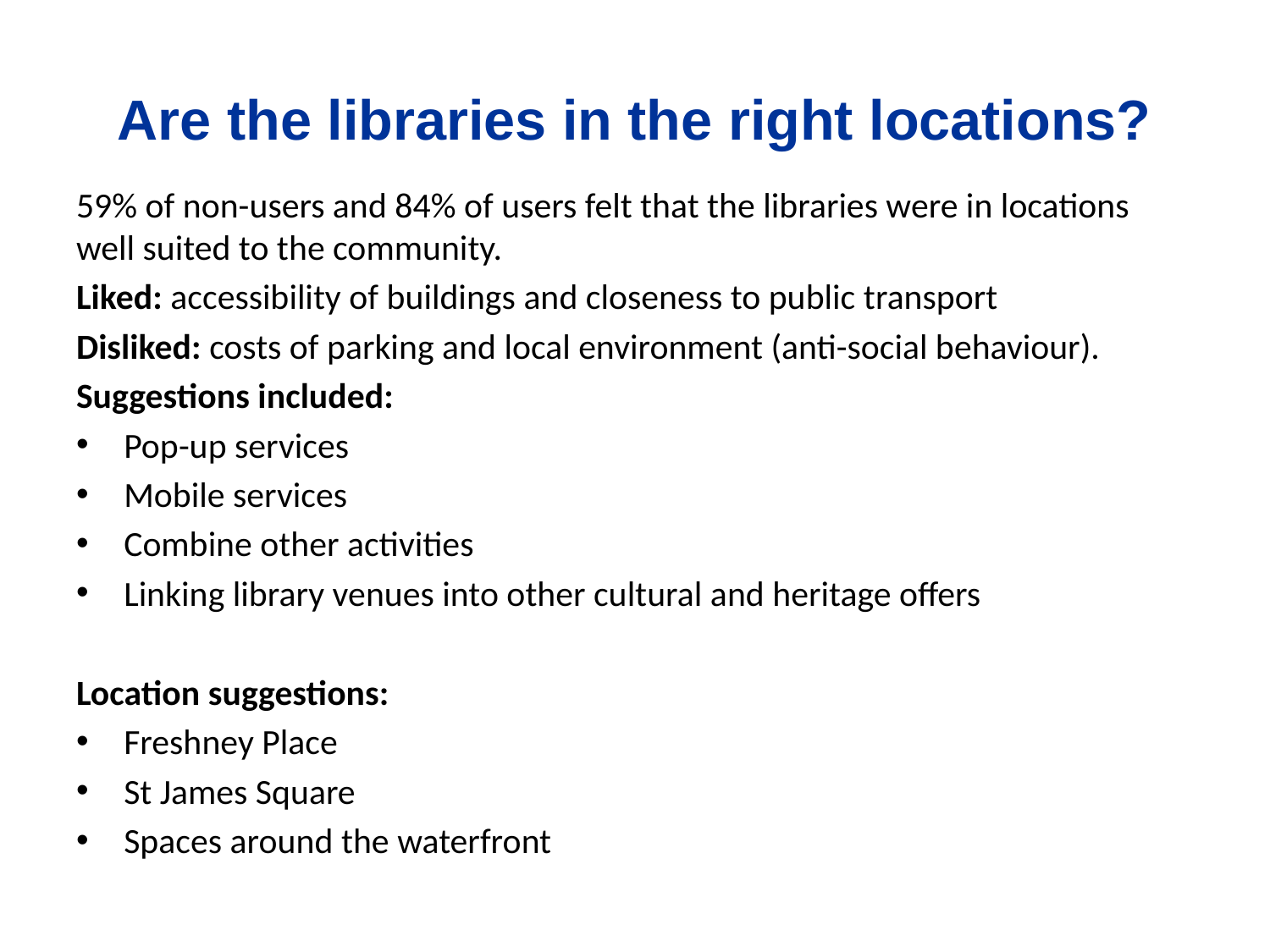

# Are the libraries in the right locations?
59% of non-users and 84% of users felt that the libraries were in locations well suited to the community.
Liked: accessibility of buildings and closeness to public transport
Disliked: costs of parking and local environment (anti-social behaviour).
Suggestions included:
Pop-up services
Mobile services
Combine other activities
Linking library venues into other cultural and heritage offers

Location suggestions:
Freshney Place
St James Square
Spaces around the waterfront